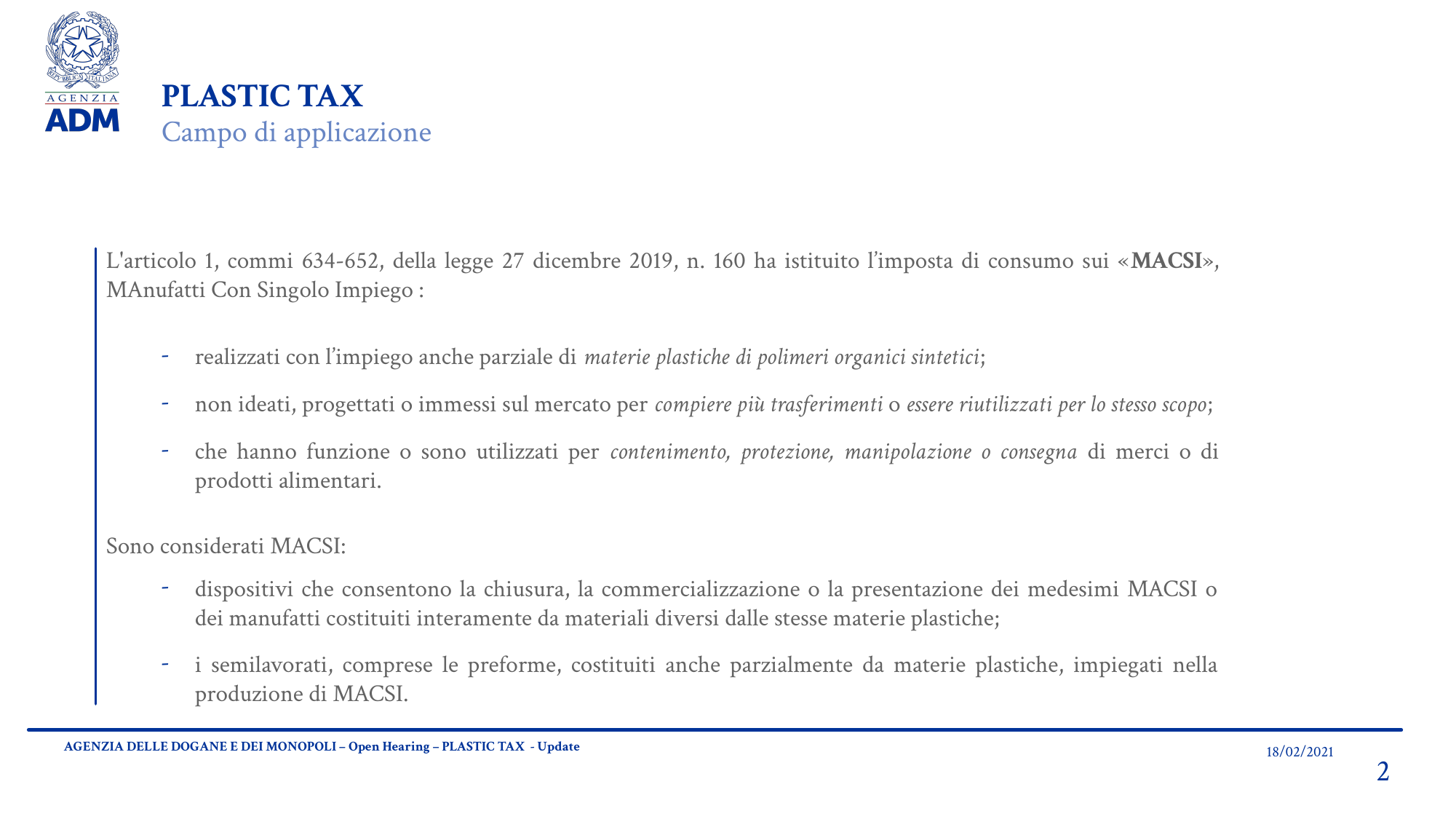

PLASTIC TAX
Campo di applicazione
L'articolo 1, commi 634-652, della legge 27 dicembre 2019, n. 160 ha istituito l’imposta di consumo sui «MACSI», MAnufatti Con Singolo Impiego :

realizzati con l’impiego anche parziale di materie plastiche di polimeri organici sintetici;
non ideati, progettati o immessi sul mercato per compiere più trasferimenti o essere riutilizzati per lo stesso scopo;
che hanno funzione o sono utilizzati per contenimento, protezione, manipolazione o consegna di merci o di prodotti alimentari.
Sono considerati MACSI:
dispositivi che consentono la chiusura, la commercializzazione o la presentazione dei medesimi MACSI o dei manufatti costituiti interamente da materiali diversi dalle stesse materie plastiche;
i semilavorati, comprese le preforme, costituiti anche parzialmente da materie plastiche, impiegati nella produzione di MACSI.
18/02/2021
AGENZIA DELLE DOGANE E DEI MONOPOLI – Open Hearing – PLASTIC TAX  - Update

2